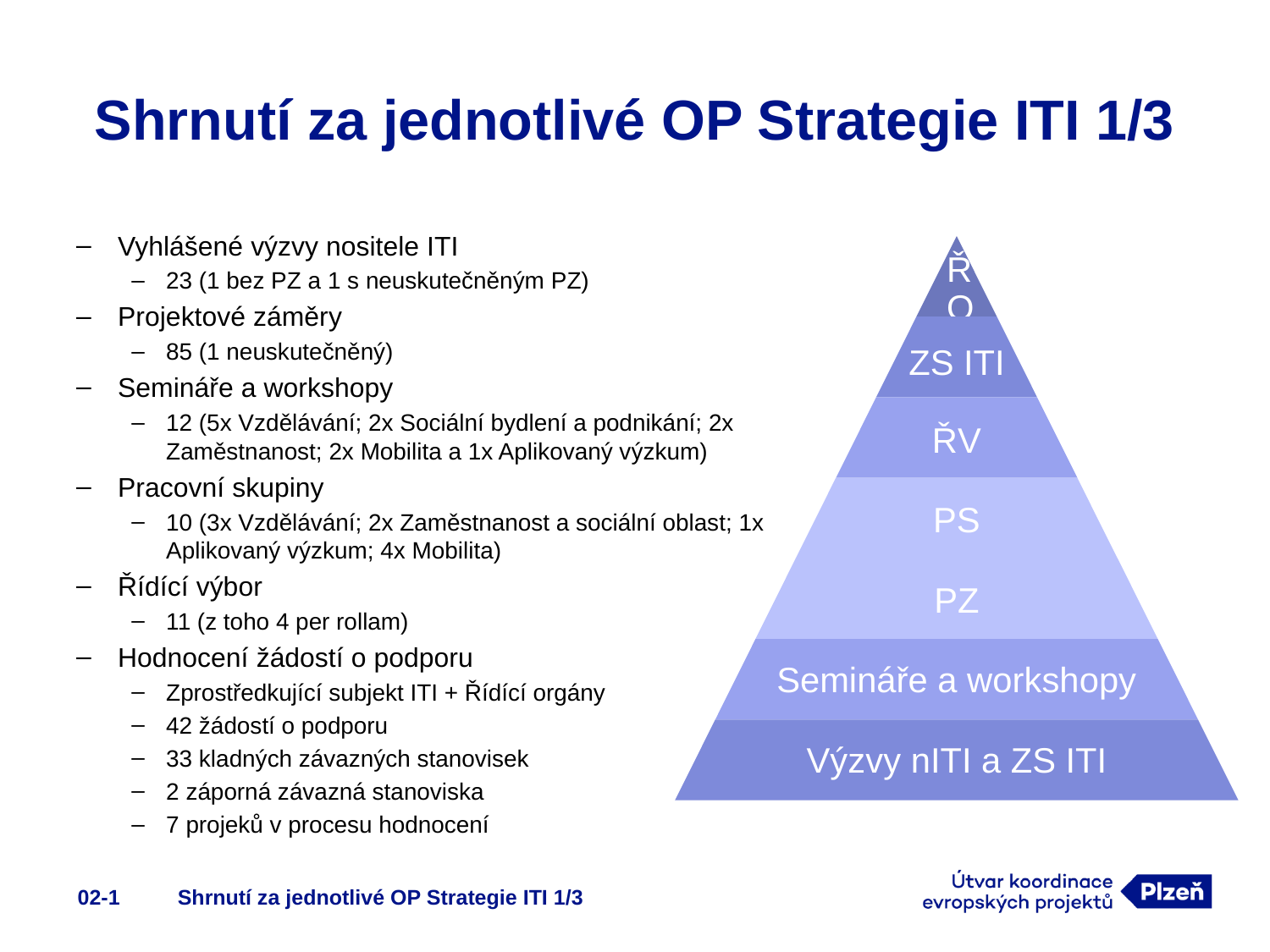

# Shrnutí za jednotlivé OP Strategie ITI 1/3
Vyhlášené výzvy nositele ITI
23 (1 bez PZ a 1 s neuskutečněným PZ)
Projektové záměry
85 (1 neuskutečněný)
Semináře a workshopy
12 (5x Vzdělávání; 2x Sociální bydlení a podnikání; 2x Zaměstnanost; 2x Mobilita a 1x Aplikovaný výzkum)
Pracovní skupiny
10 (3x Vzdělávání; 2x Zaměstnanost a sociální oblast; 1x Aplikovaný výzkum; 4x Mobilita)
Řídící výbor
11 (z toho 4 per rollam)
Hodnocení žádostí o podporu
Zprostředkující subjekt ITI + Řídící orgány
42 žádostí o podporu
33 kladných závazných stanovisek
2 záporná závazná stanoviska
7 projeků v procesu hodnocení
ŘO
ZS ITI
ŘV
PS
PZ
Semináře a workshopy
Výzvy nITI a ZS ITI
02-1
Shrnutí za jednotlivé OP Strategie ITI 1/3